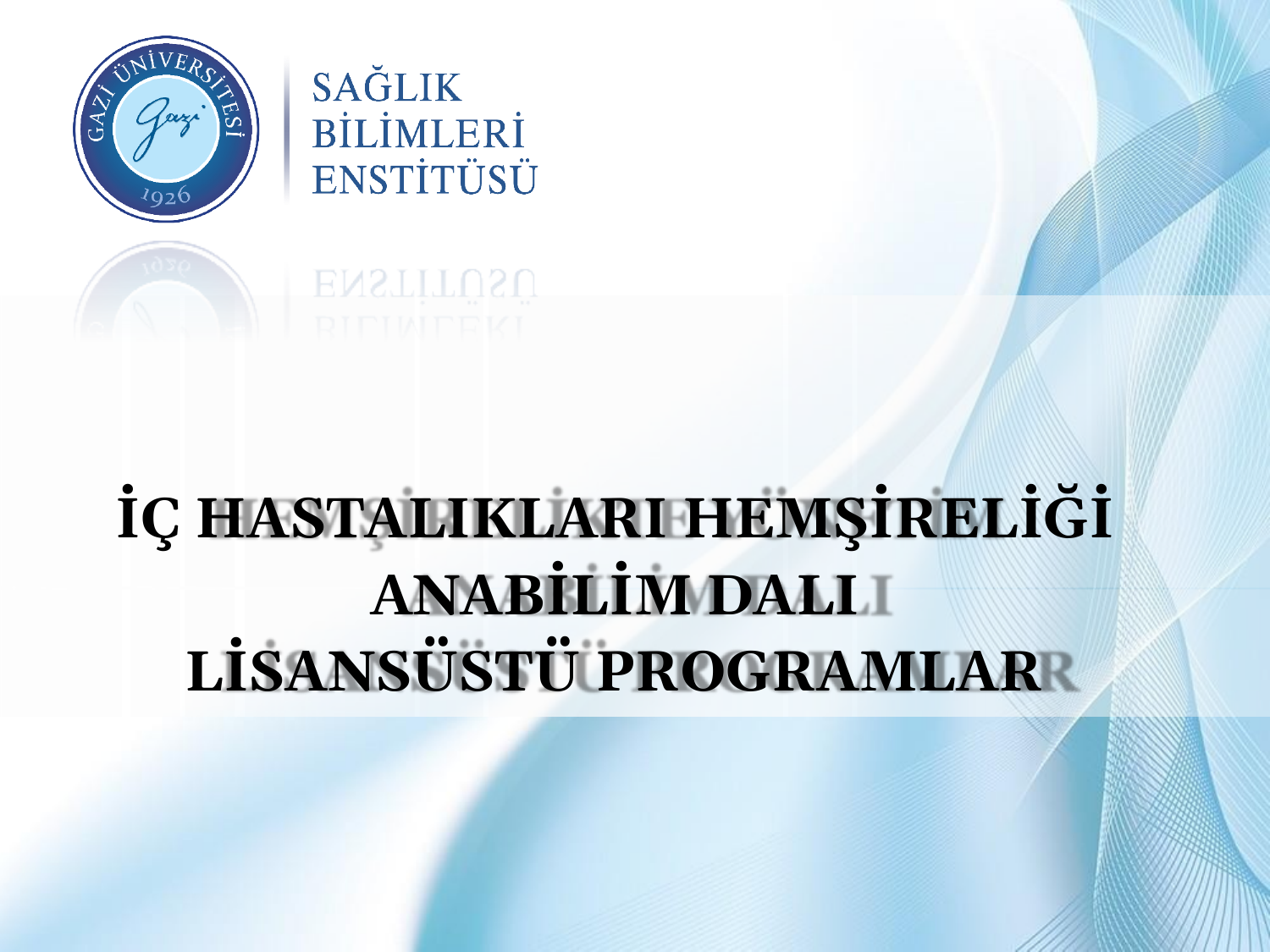

İÇ HASTALIKLARI HEMŞİRELİĞİ
ANABİLİM DALI
LİSANSÜSTÜ PROGRAMLAR